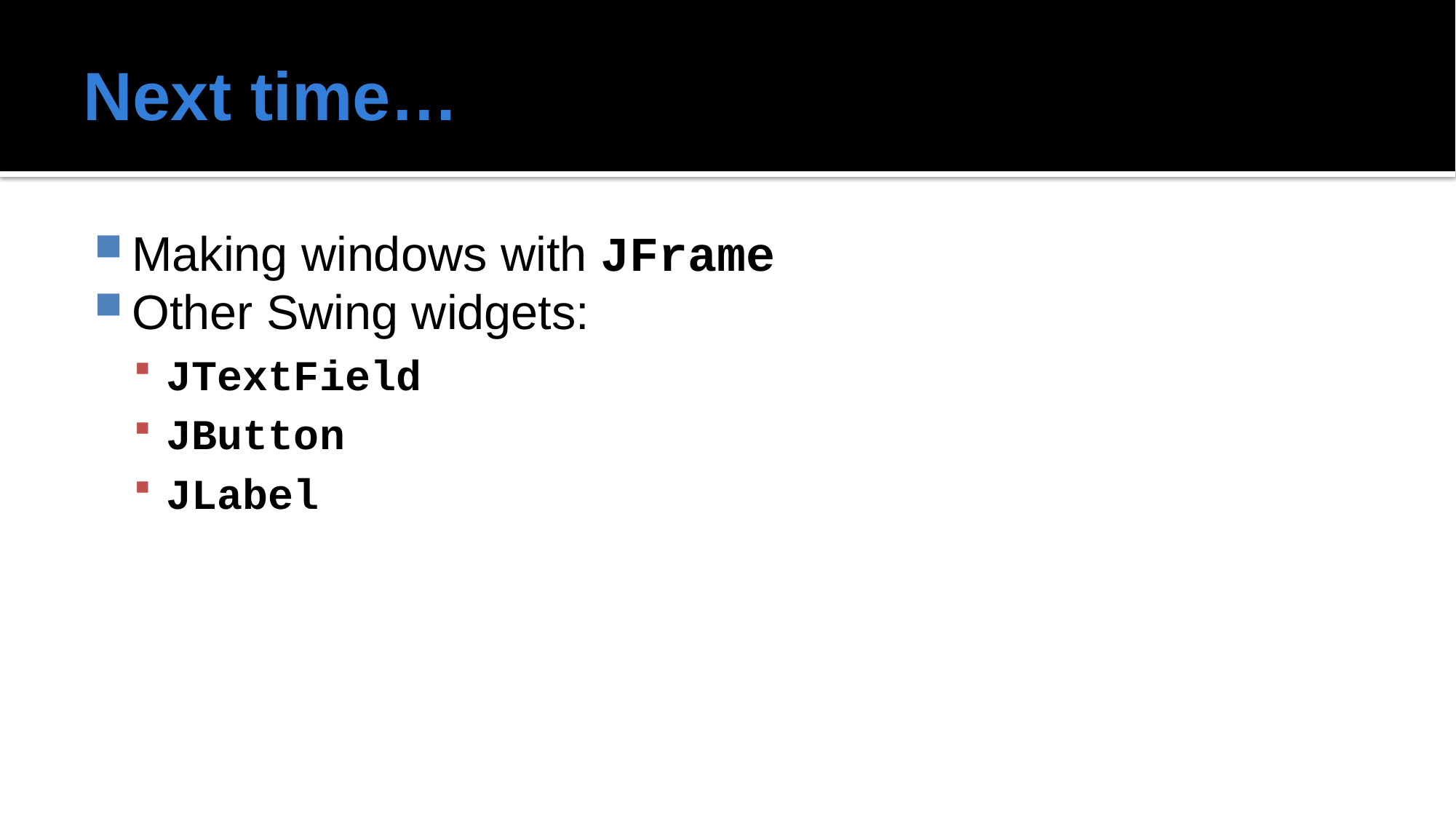

# Next time…
Making windows with JFrame
Other Swing widgets:
JTextField
JButton
JLabel